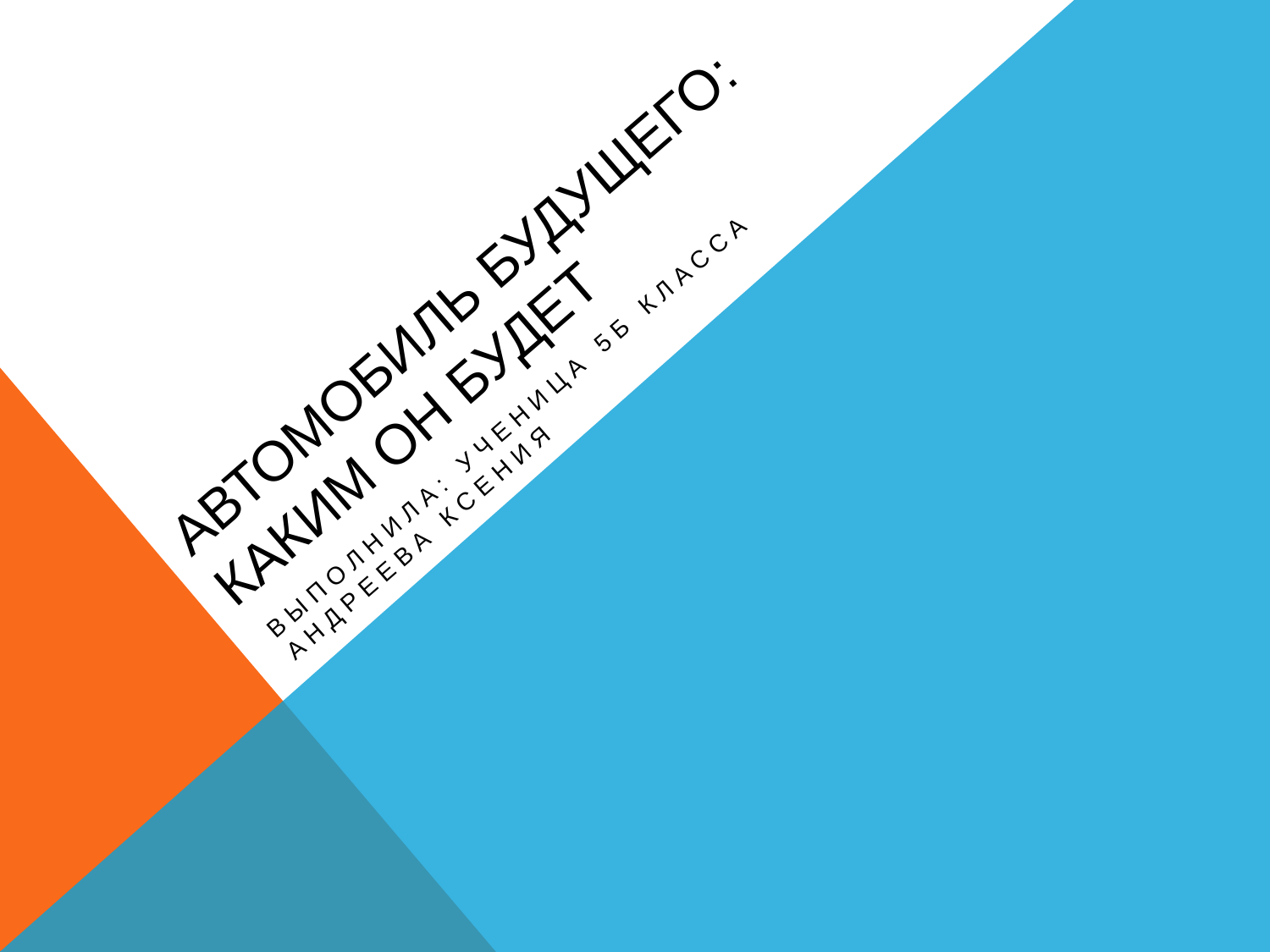

# Автомобиль будущего: каким он будет
Выполнила: ученица 5Б класса
Андреева ксения